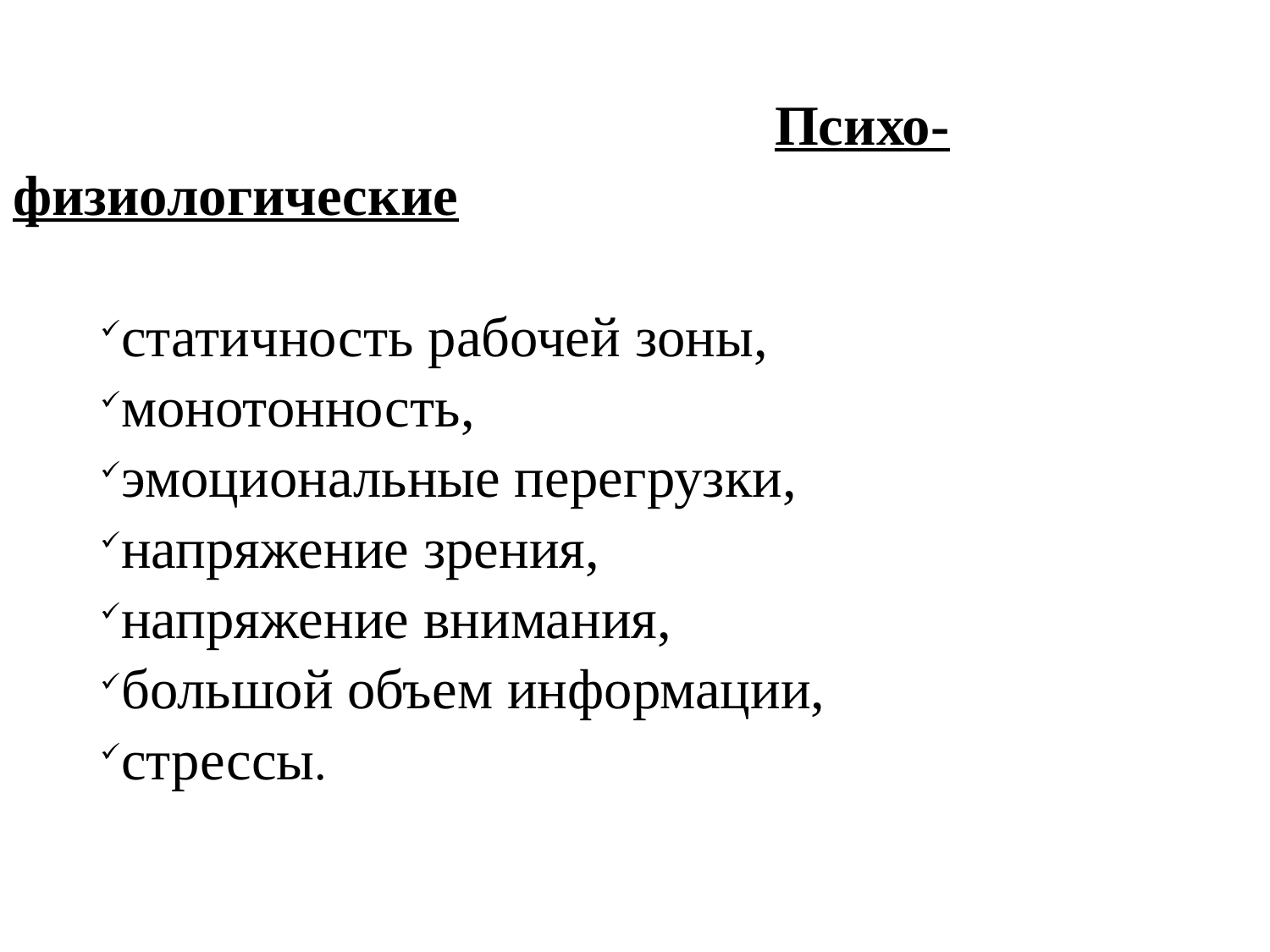

Психо-физиологические

статичность рабочей зоны,
монотонность,
эмоциональные перегрузки,
напряжение зрения,
напряжение внимания,
большой объем информации,
стрессы.